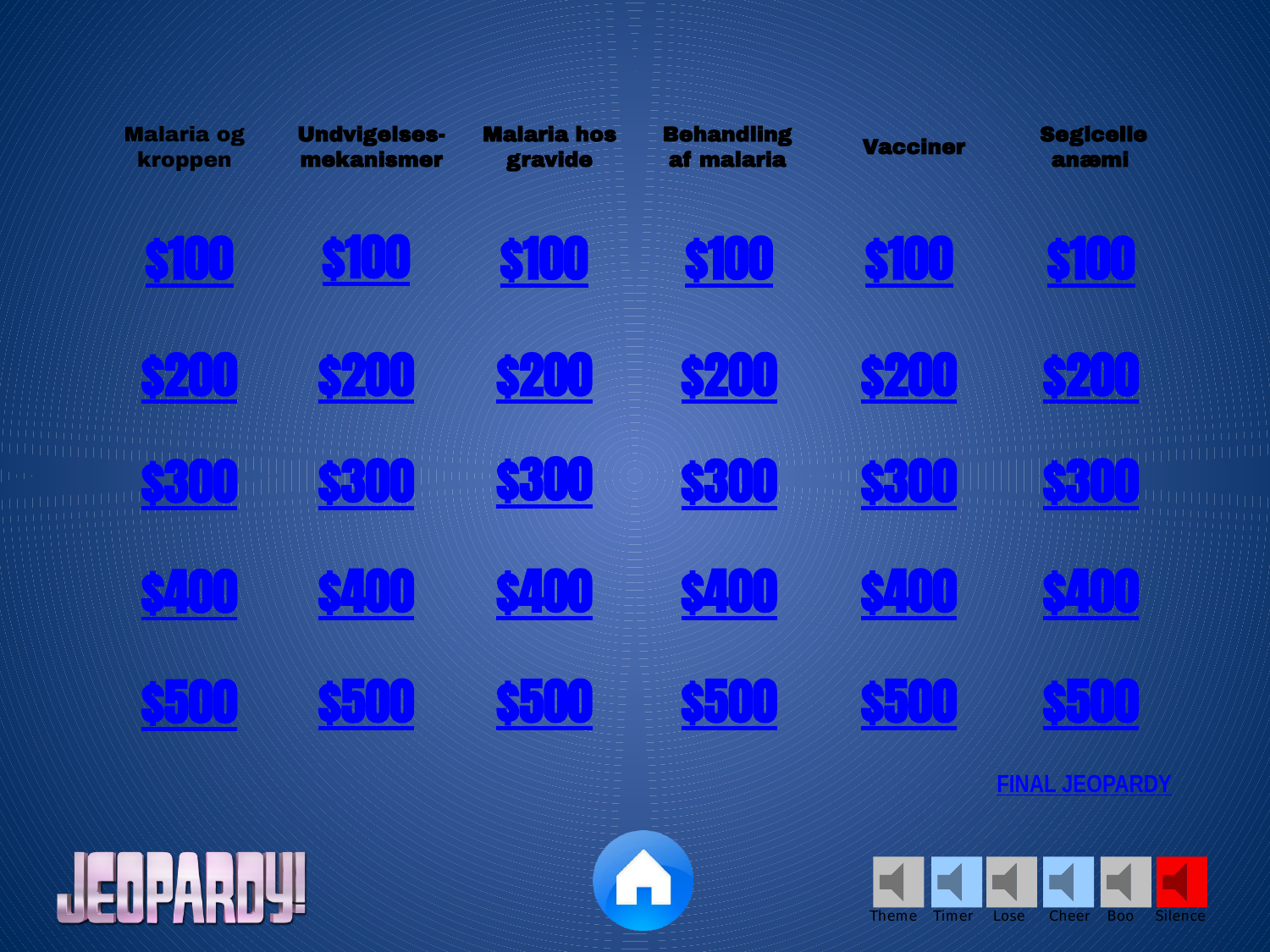

Undvigelses-mekanismer
Malaria hos gravide
Behandling af malaria
Seglcelle anæmi
Malaria og kroppen
Vacciner
$100
$100
$100
$100
$100
$100
$200
$200
$200
$200
$200
$200
$300
$300
$300
$300
$300
$300
$400
$400
$400
$400
$400
$400
$500
$500
$500
$500
$500
$500
FINAL JEOPARDY